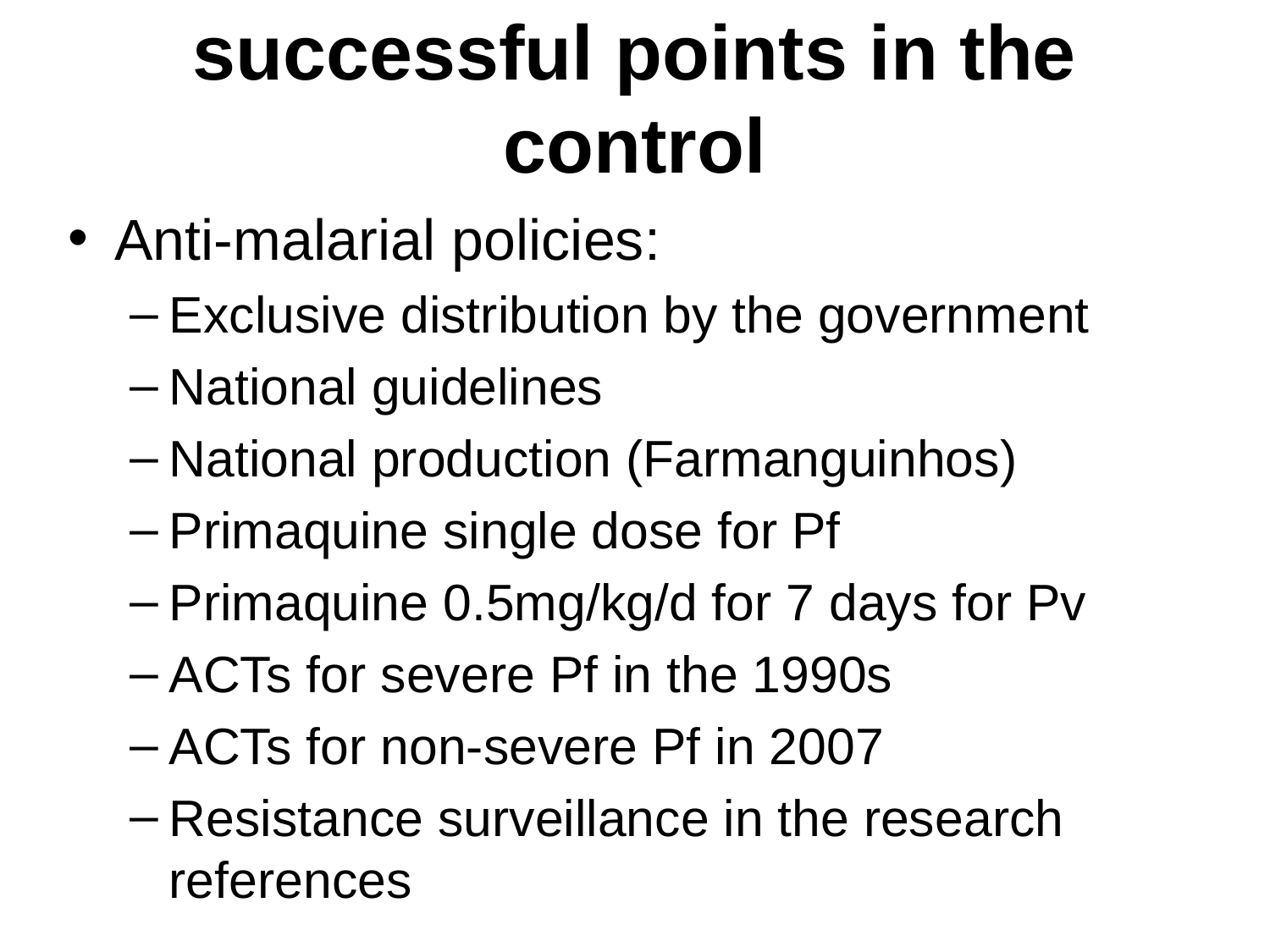

# successful points in the control
Anti-malarial policies:
Exclusive distribution by the government
National guidelines
National production (Farmanguinhos)
Primaquine single dose for Pf
Primaquine 0.5mg/kg/d for 7 days for Pv
ACTs for severe Pf in the 1990s
ACTs for non-severe Pf in 2007
Resistance surveillance in the research references